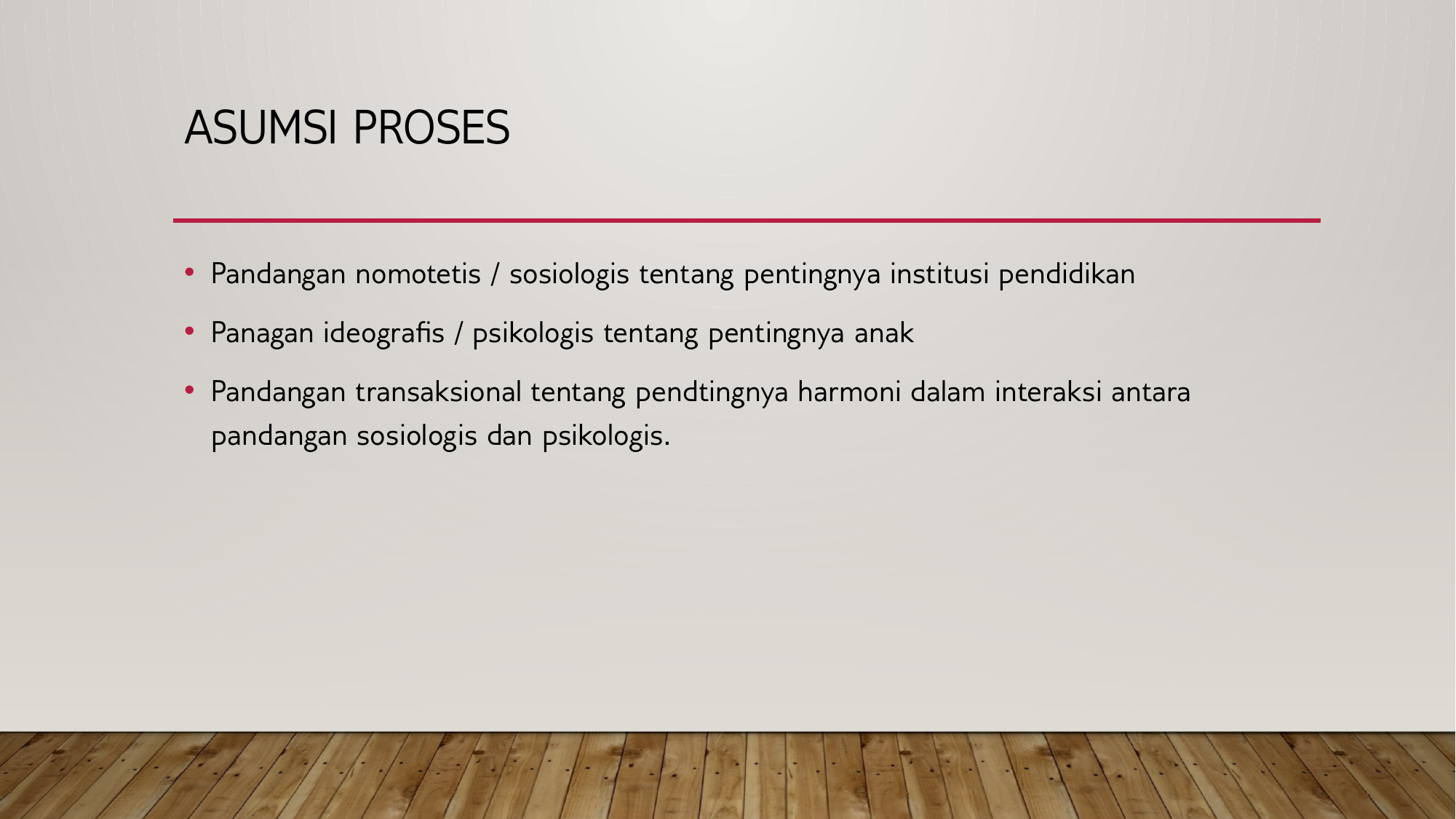

# ASUMSI PROSES
Pandangan nomotetis / sosiologis tentang pentingnya institusi pendidikan
Panagan ideografis / psikologis tentang pentingnya anak
Pandangan transaksional tentang pendtingnya harmoni dalam interaksi antara pandangan sosiologis dan psikologis.